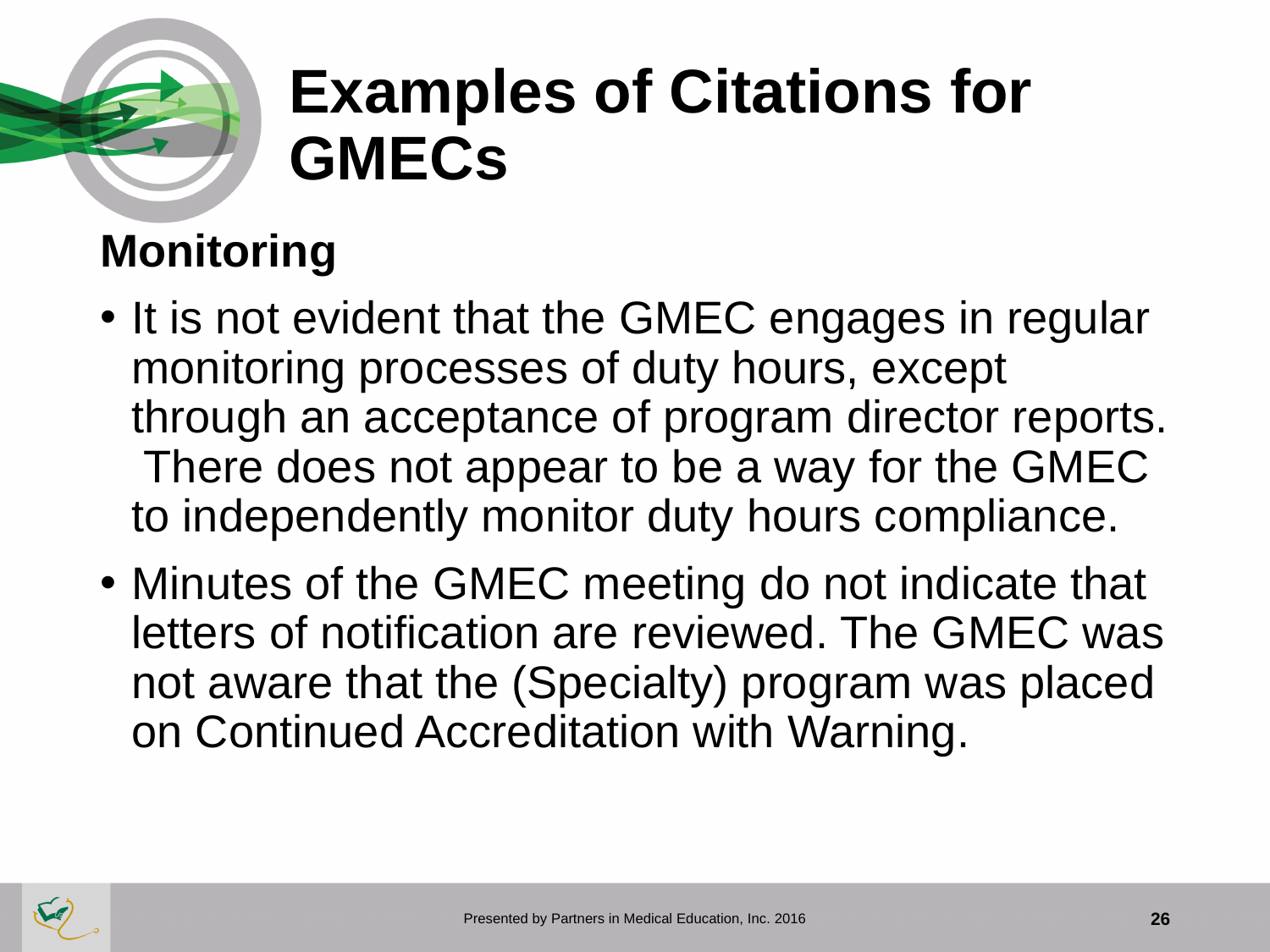

# Examples of Citations for GMECs
Monitoring
It is not evident that the GMEC engages in regular monitoring processes of duty hours, except through an acceptance of program director reports.  There does not appear to be a way for the GMEC to independently monitor duty hours compliance.
Minutes of the GMEC meeting do not indicate that letters of notification are reviewed. The GMEC was not aware that the (Specialty) program was placed on Continued Accreditation with Warning.
Presented by Partners in Medical Education, Inc. 2016
26